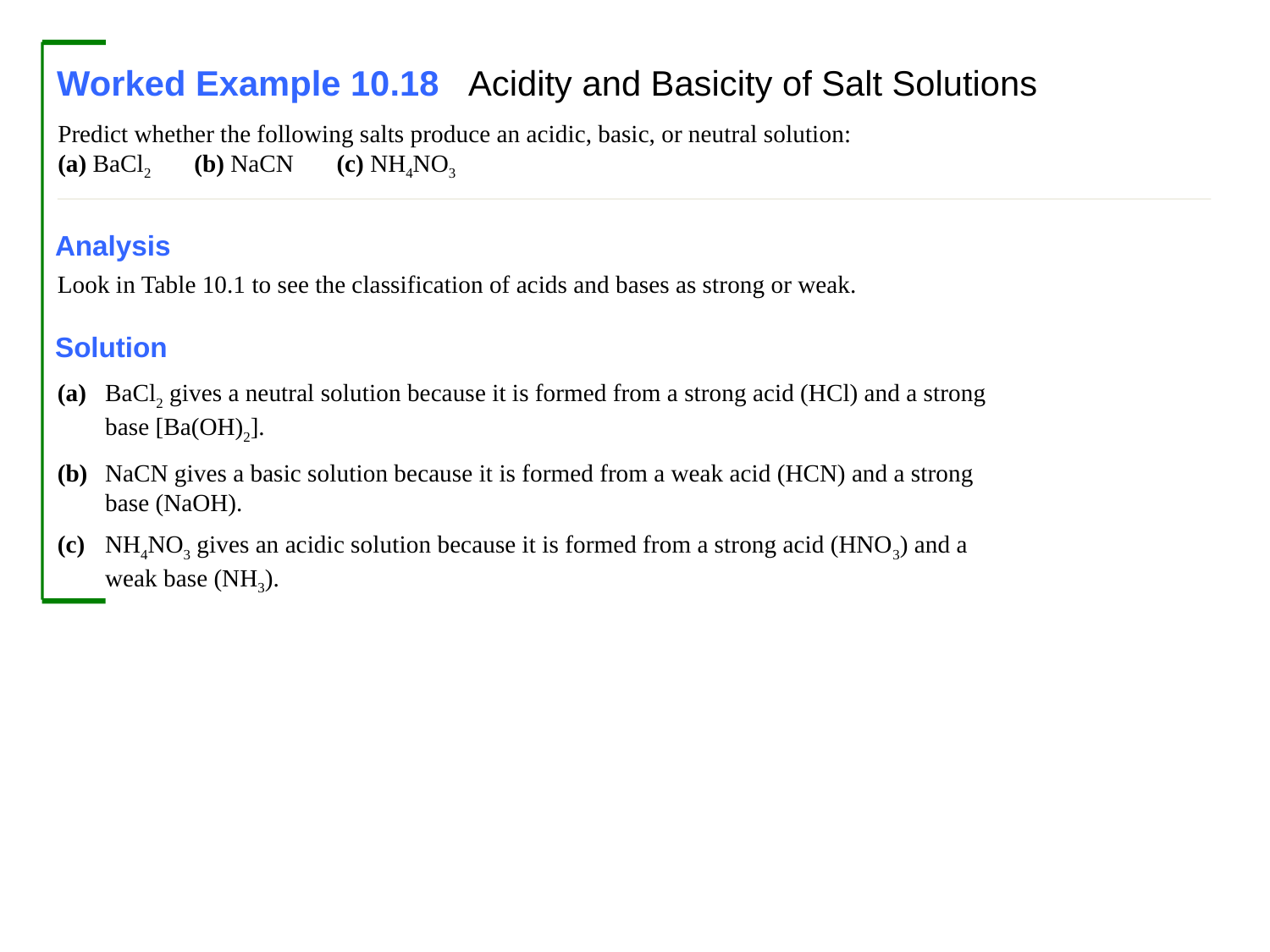

Worked Example 10.18   Acidity and Basicity of Salt Solutions
Predict whether the following salts produce an acidic, basic, or neutral solution:
(a) BaCl2       (b) NaCN       (c) NH4NO3

Analysis
Look in Table 10.1 to see the classification of acids and bases as strong or weak.

Solution
(a)	BaCl2 gives a neutral solution because it is formed from a strong acid (HCl) and a strong base [Ba(OH)2].
(b)	NaCN gives a basic solution because it is formed from a weak acid (HCN) and a strong base (NaOH).
(c)	NH4NO3 gives an acidic solution because it is formed from a strong acid (HNO3) and a weak base (NH3).